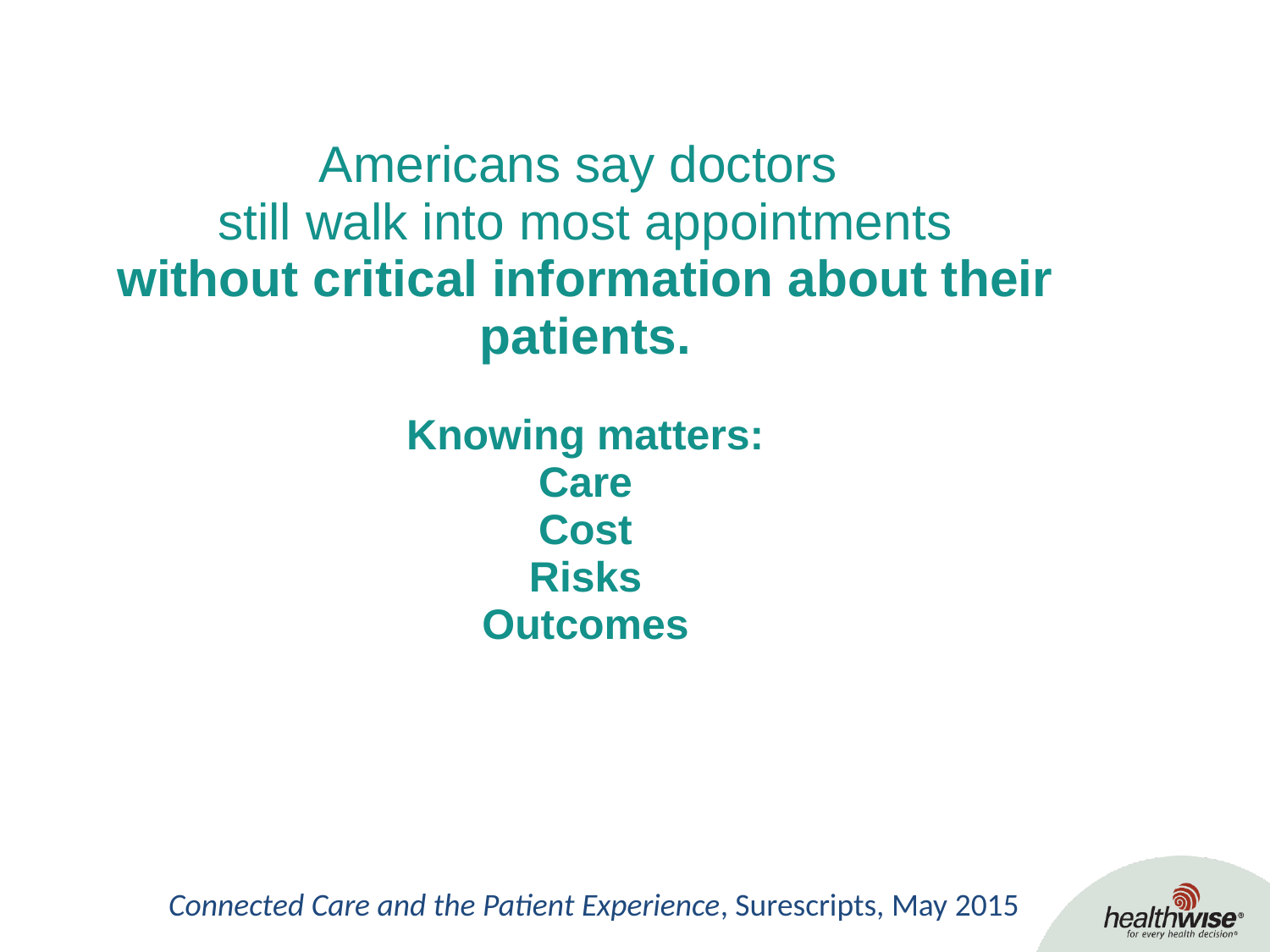

Americans say doctors
still walk into most appointments
without critical information about their patients.

Knowing matters:
Care
Cost
Risks
Outcomes

Connected Care and the Patient Experience, Surescripts, May 2015